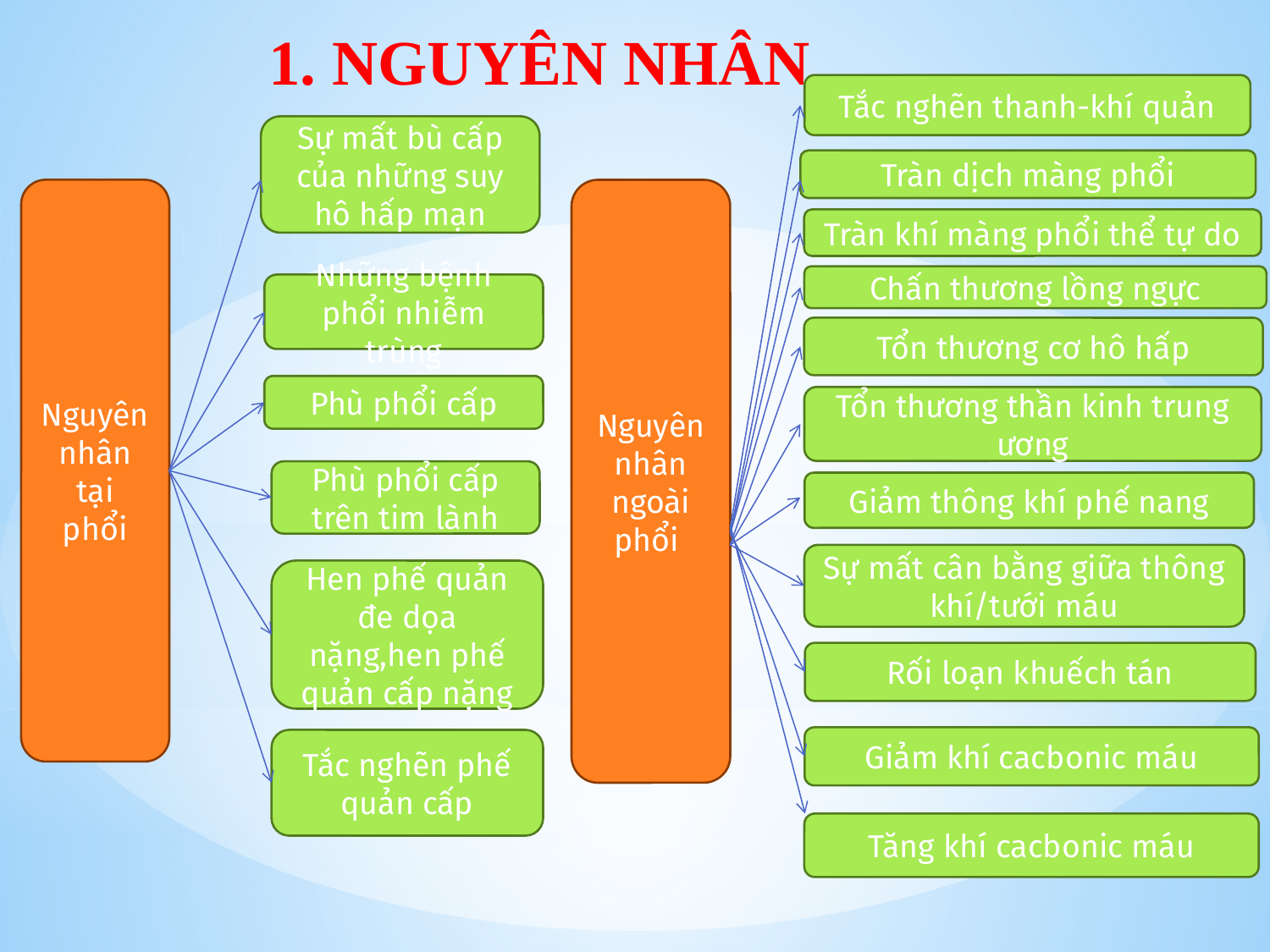

1. NGUYÊN NHÂN
Tắc nghẽn thanh-khí quản

Sự mất bù cấp của những suy hô hấp mạn
Tràn dịch màng phổi
Nguyên nhân tại phổi
Nguyên nhân ngoài phổi
Tràn khí màng phổi thể tự do
Chấn thương lồng ngực
Những bệnh phổi nhiễm trùng
Tổn thương cơ hô hấp
Phù phổi cấp
Tổn thương thần kinh trung ương
Phù phổi cấp trên tim lành
Giảm thông khí phế nang
Sự mất cân bằng giữa thông khí/tưới máu
Hen phế quản đe dọa nặng,hen phế quản cấp nặng
Rối loạn khuếch tán
Giảm khí cacbonic máu
Tắc nghẽn phế quản cấp
Tăng khí cacbonic máu